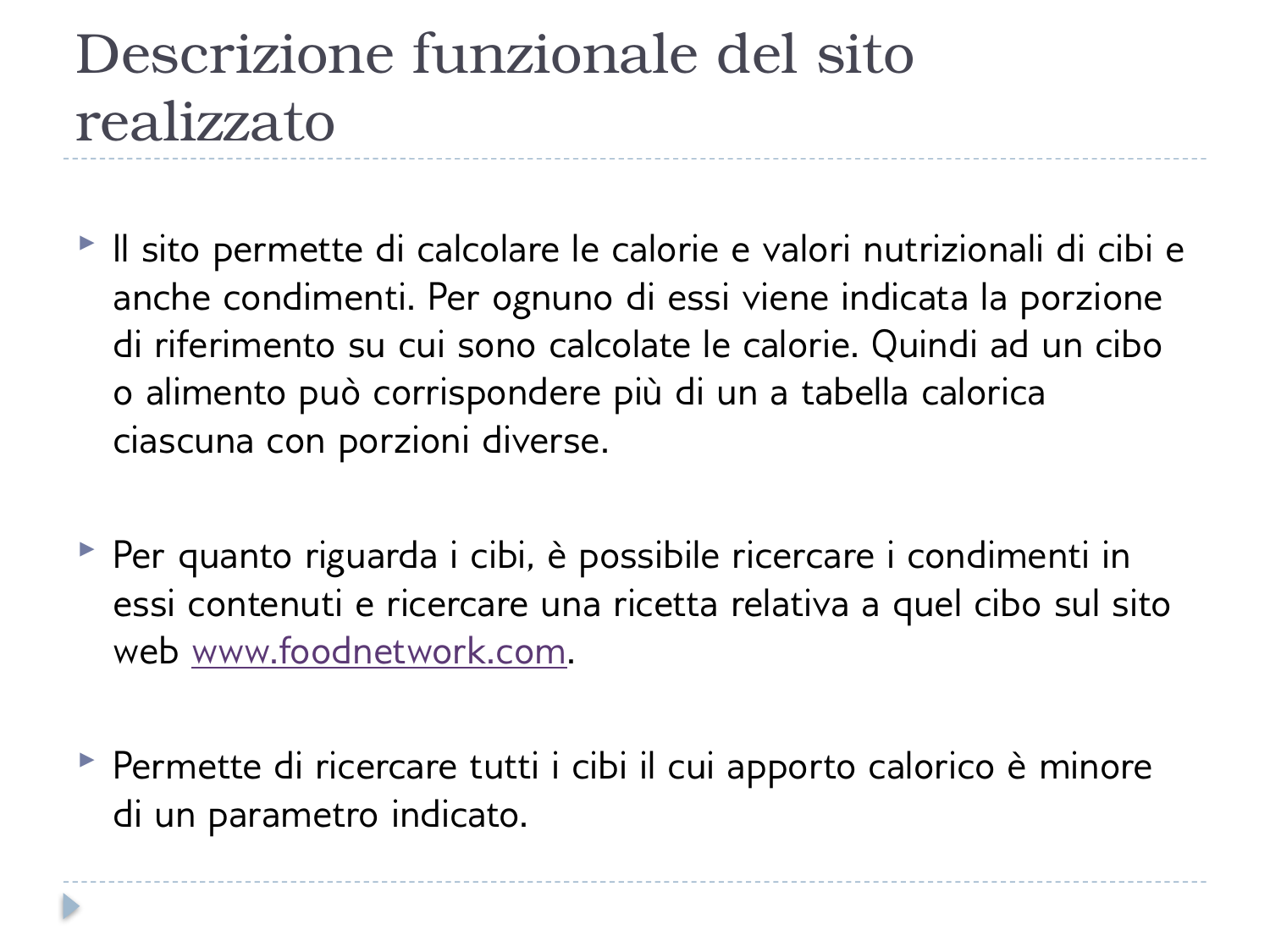

# Descrizione funzionale del sito realizzato
Il sito permette di calcolare le calorie e valori nutrizionali di cibi e anche condimenti. Per ognuno di essi viene indicata la porzione di riferimento su cui sono calcolate le calorie. Quindi ad un cibo o alimento può corrispondere più di un a tabella calorica ciascuna con porzioni diverse.

Per quanto riguarda i cibi, è possibile ricercare i condimenti in essi contenuti e ricercare una ricetta relativa a quel cibo sul sito web www.foodnetwork.com.

Permette di ricercare tutti i cibi il cui apporto calorico è minore di un parametro indicato.